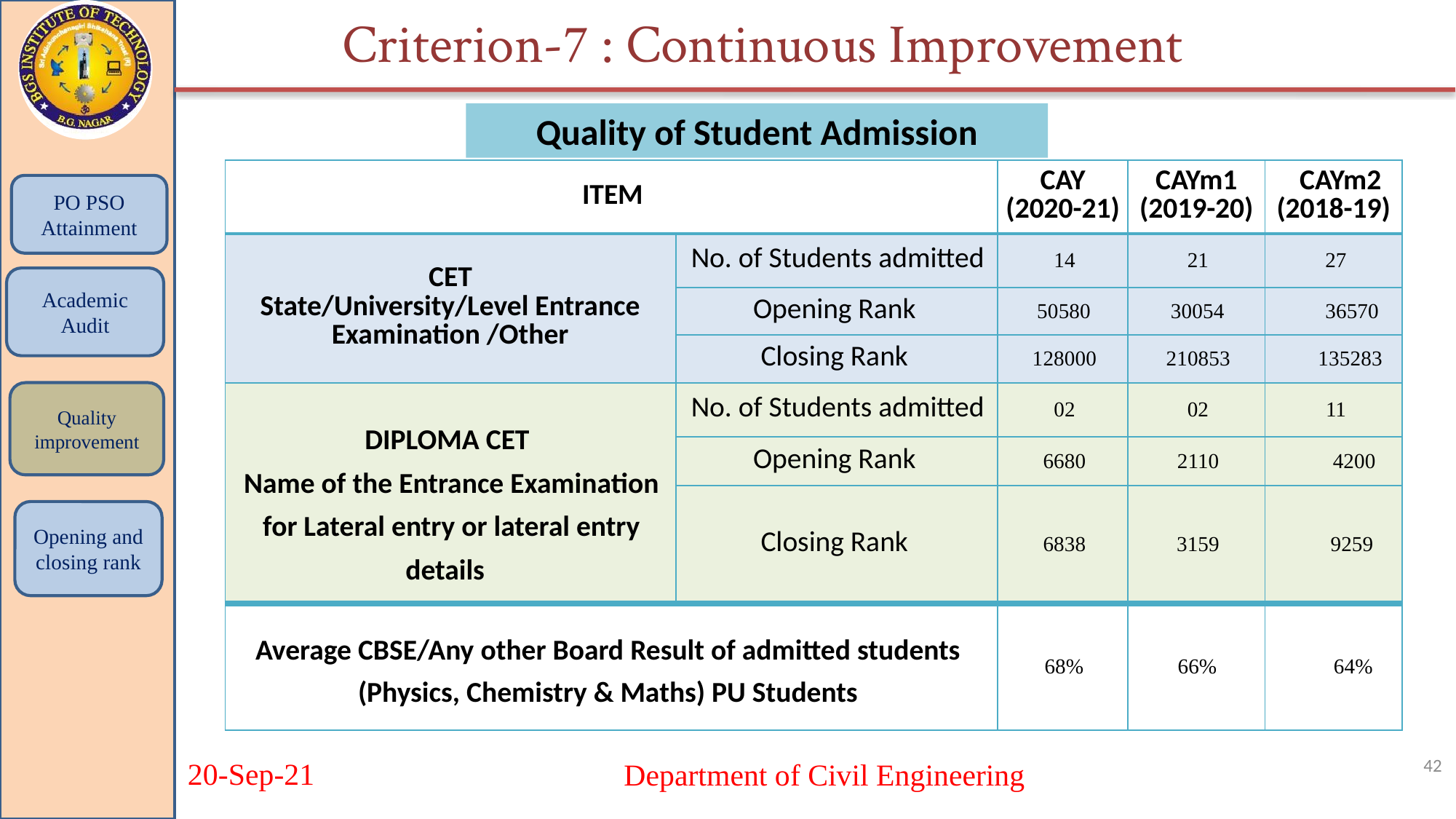

Criterion-7 : Continuous Improvement
Quality of Student Admission
| ITEM |  | CAY (2020-21) | CAYm1 (2019-20) | CAYm2 (2018-19) |
| --- | --- | --- | --- | --- |
| CET State/University/Level Entrance Examination /Other | No. of Students admitted | 14 | 21 | 27 |
|  | Opening Rank | 50580 | 30054 | 36570 |
|  | Closing Rank | 128000 | 210853 | 135283 |
| DIPLOMA CET  Name of the Entrance Examination for Lateral entry or lateral entry details | No. of Students admitted | 02 | 02 | 11 |
|  | Opening Rank | 6680 | 2110 | 4200 |
|  | Closing Rank | 6838 | 3159 | 9259 |
| Average CBSE/Any other Board Result of admitted students (Physics, Chemistry & Maths) PU Students |  | 68% | 66% | 64% |
PO PSO
Attainment
Academic Audit
Quality improvement
Opening and closing rank
42
Department of Civil Engineering
20-Sep-21